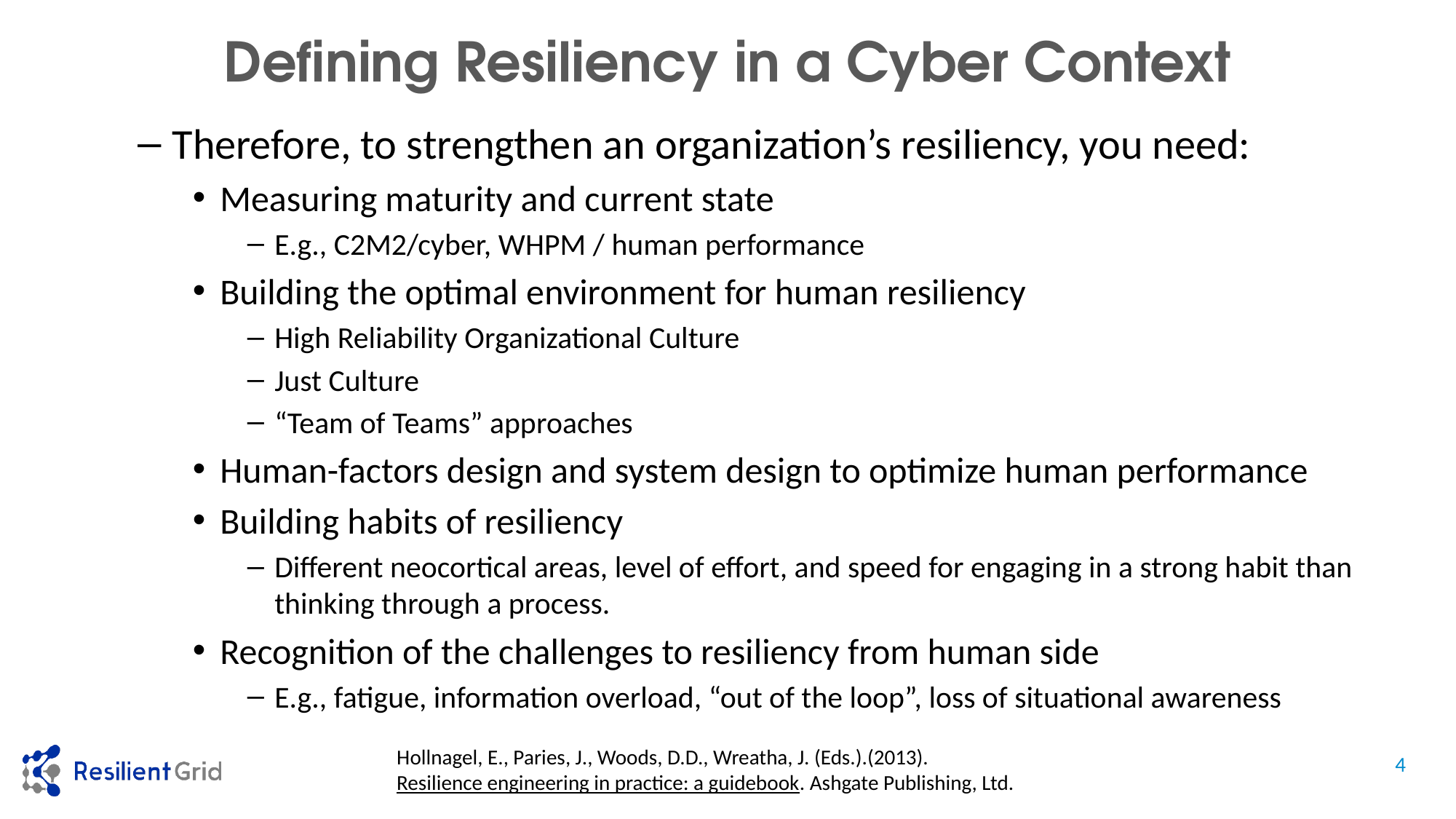

# Defining Resiliency in a Cyber Context
Therefore, to strengthen an organization’s resiliency, you need:
Measuring maturity and current state
E.g., C2M2/cyber, WHPM / human performance
Building the optimal environment for human resiliency
High Reliability Organizational Culture
Just Culture
“Team of Teams” approaches
Human-factors design and system design to optimize human performance
Building habits of resiliency
Different neocortical areas, level of effort, and speed for engaging in a strong habit than thinking through a process.
Recognition of the challenges to resiliency from human side
E.g., fatigue, information overload, “out of the loop”, loss of situational awareness

Hollnagel, E., Paries, J., Woods, D.D., Wreatha, J. (Eds.).(2013).
Resilience engineering in practice: a guidebook. Ashgate Publishing, Ltd.